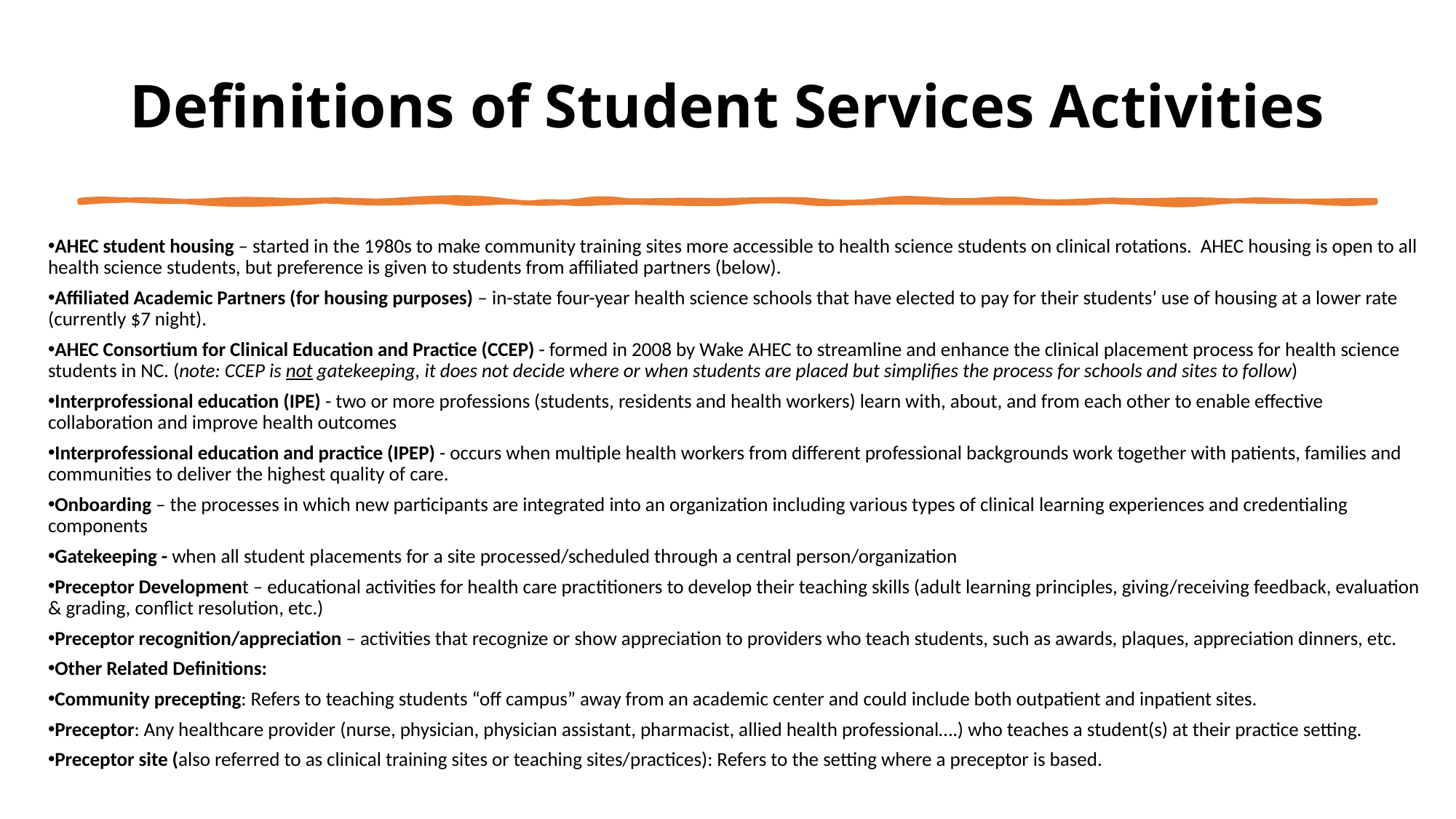

# Definitions of Student Services Activities

AHEC student housing – started in the 1980s to make community training sites more accessible to health science students on clinical rotations.  AHEC housing is open to all health science students, but preference is given to students from affiliated partners (below).
Affiliated Academic Partners (for housing purposes) – in-state four-year health science schools that have elected to pay for their students’ use of housing at a lower rate (currently $7 night).
AHEC Consortium for Clinical Education and Practice (CCEP) - formed in 2008 by Wake AHEC to streamline and enhance the clinical placement process for health science students in NC. (note: CCEP is not gatekeeping, it does not decide where or when students are placed but simplifies the process for schools and sites to follow)
Interprofessional education (IPE) - two or more professions (students, residents and health workers) learn with, about, and from each other to enable effective collaboration and improve health outcomes
Interprofessional education and practice (IPEP) - occurs when multiple health workers from different professional backgrounds work together with patients, families and communities to deliver the highest quality of care.
Onboarding – the processes in which new participants are integrated into an organization including various types of clinical learning experiences and credentialing components
Gatekeeping - when all student placements for a site processed/scheduled through a central person/organization
Preceptor Development – educational activities for health care practitioners to develop their teaching skills (adult learning principles, giving/receiving feedback, evaluation & grading, conflict resolution, etc.)
Preceptor recognition/appreciation – activities that recognize or show appreciation to providers who teach students, such as awards, plaques, appreciation dinners, etc.
Other Related Definitions:
Community precepting: Refers to teaching students “off campus” away from an academic center and could include both outpatient and inpatient sites.
Preceptor: Any healthcare provider (nurse, physician, physician assistant, pharmacist, allied health professional….) who teaches a student(s) at their practice setting.
Preceptor site (also referred to as clinical training sites or teaching sites/practices): Refers to the setting where a preceptor is based.